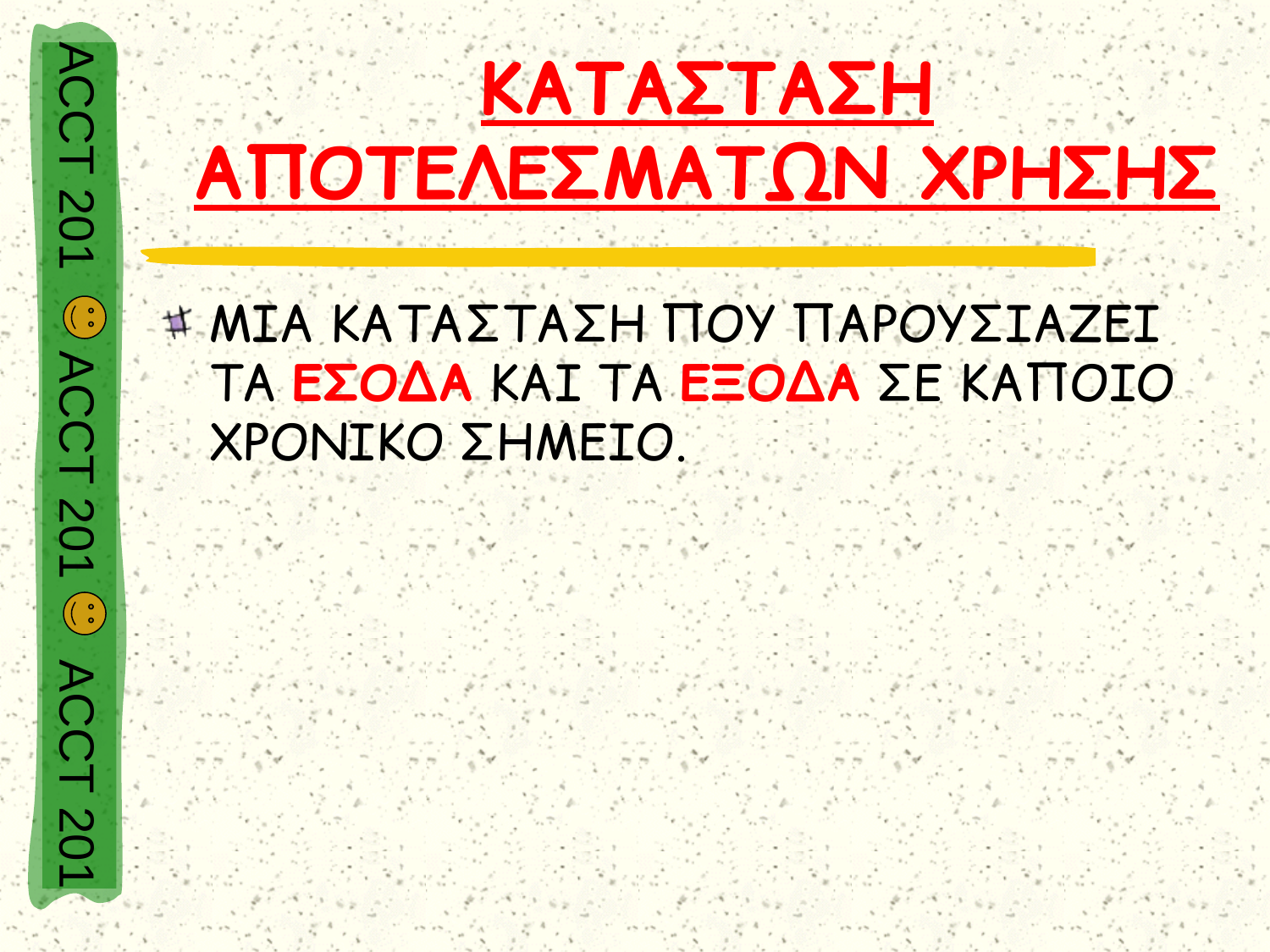

# ΚΑΤΑΣΤΑΣΗ ΑΠΟΤΕΛΕΣΜΑΤΩΝ ΧΡΗΣΗΣ
ΜΙΑ ΚΑΤΑΣΤΑΣΗ ΠΟΥ ΠΑΡΟΥΣΙΑΖΕΙ ΤΑ ΕΣΟΔΑ ΚΑΙ ΤΑ ΕΞΟΔΑ ΣΕ ΚΑΠΟΙΟ ΧΡΟΝΙΚΟ ΣΗΜΕΙΟ.